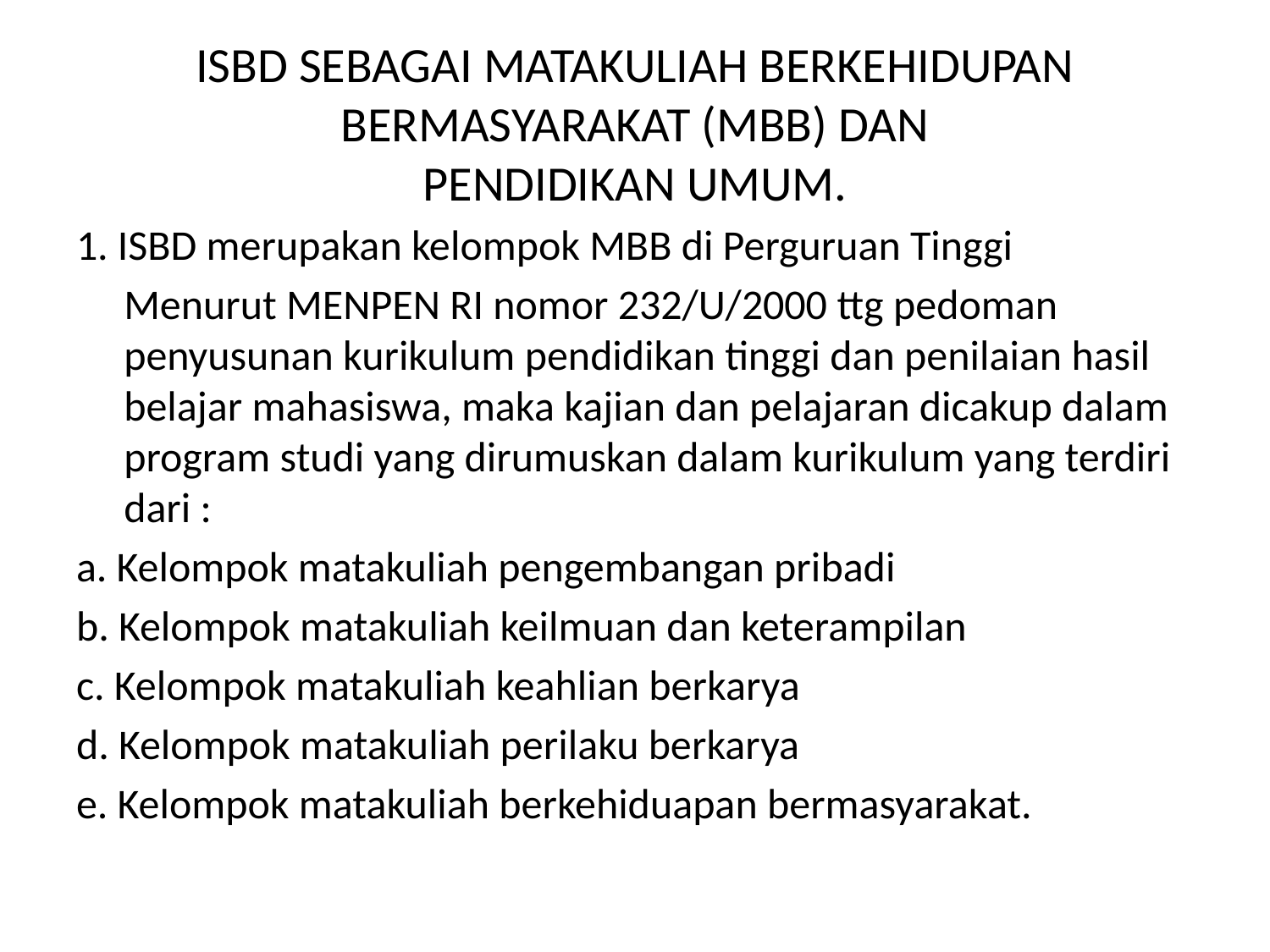

# ISBD SEBAGAI MATAKULIAH BERKEHIDUPAN BERMASYARAKAT (MBB) DAN PENDIDIKAN UMUM.
1. ISBD merupakan kelompok MBB di Perguruan Tinggi
	Menurut MENPEN RI nomor 232/U/2000 ttg pedoman penyusunan kurikulum pendidikan tinggi dan penilaian hasil belajar mahasiswa, maka kajian dan pelajaran dicakup dalam program studi yang dirumuskan dalam kurikulum yang terdiri dari :
a. Kelompok matakuliah pengembangan pribadi
b. Kelompok matakuliah keilmuan dan keterampilan
c. Kelompok matakuliah keahlian berkarya
d. Kelompok matakuliah perilaku berkarya
e. Kelompok matakuliah berkehiduapan bermasyarakat.